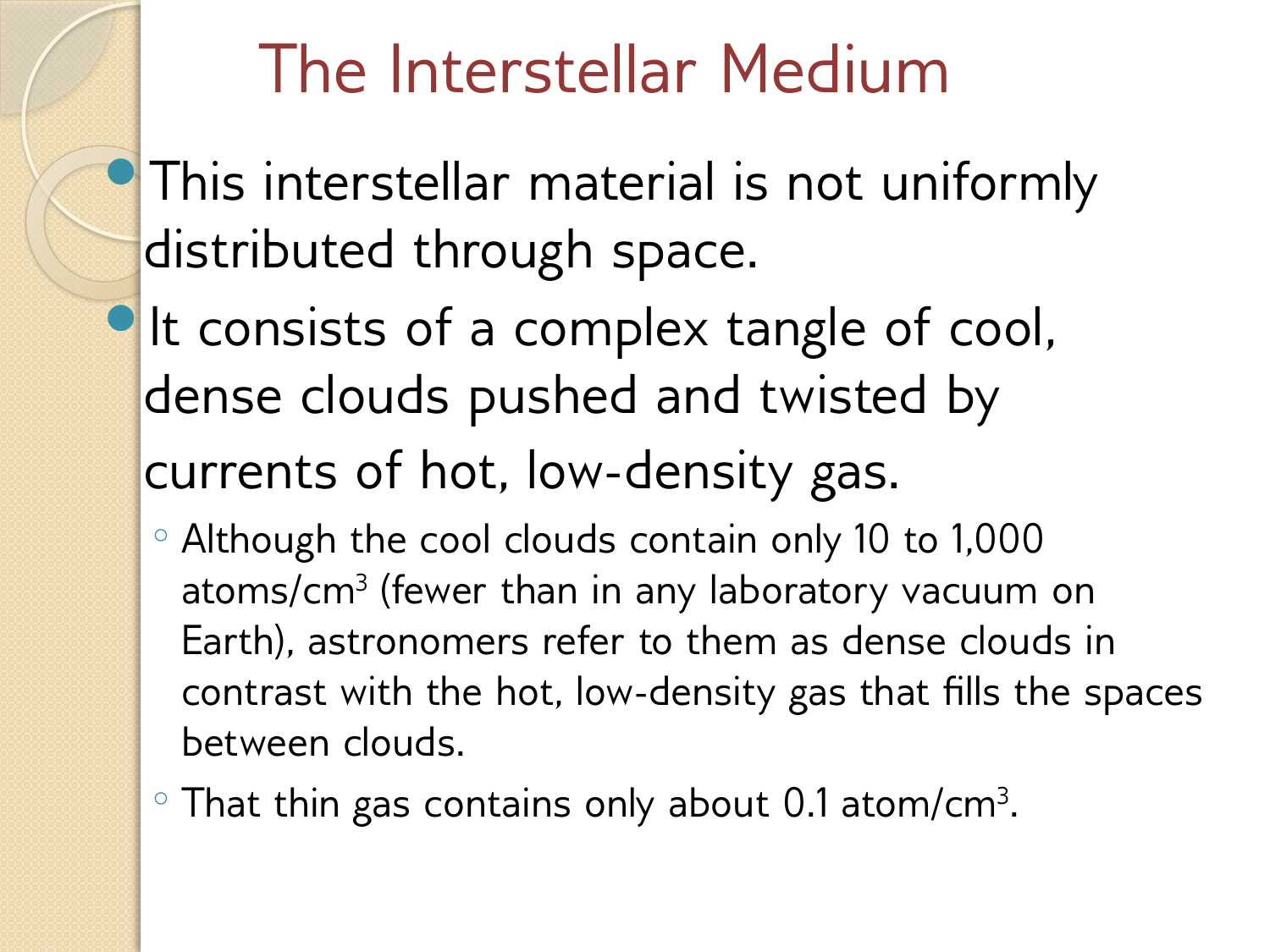

The Interstellar Medium
This interstellar material is not uniformly distributed through space.
It consists of a complex tangle of cool, dense clouds pushed and twisted by currents of hot, low-density gas.
Although the cool clouds contain only 10 to 1,000 atoms/cm3 (fewer than in any laboratory vacuum on Earth), astronomers refer to them as dense clouds in contrast with the hot, low-density gas that fills the spaces between clouds.
That thin gas contains only about 0.1 atom/cm3.